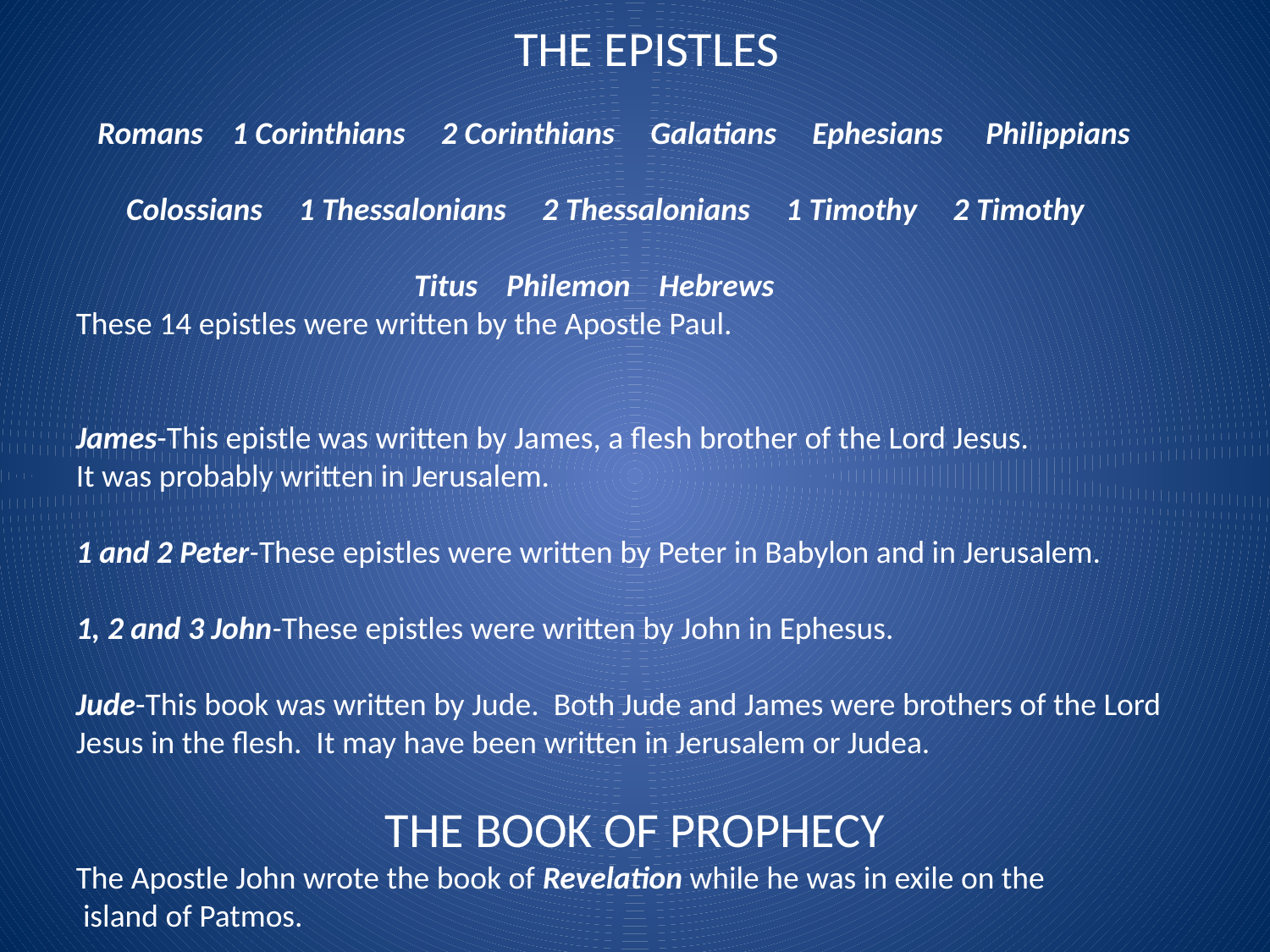

THE EPISTLES

   Romans    1 Corinthians     2 Corinthians     Galatians     Ephesians      Philippians

       Colossians     1 Thessalonians     2 Thessalonians     1 Timothy     2 Timothy

                                               Titus    Philemon    Hebrews
These 14 epistles were written by the Apostle Paul.

James-This epistle was written by James, a flesh brother of the Lord Jesus.
It was probably written in Jerusalem.

1 and 2 Peter-These epistles were written by Peter in Babylon and in Jerusalem.

1, 2 and 3 John-These epistles were written by John in Ephesus.

Jude-This book was written by Jude.  Both Jude and James were brothers of the Lord Jesus in the flesh.  It may have been written in Jerusalem or Judea.

THE BOOK OF PROPHECY
The Apostle John wrote the book of Revelation while he was in exile on the
 island of Patmos.